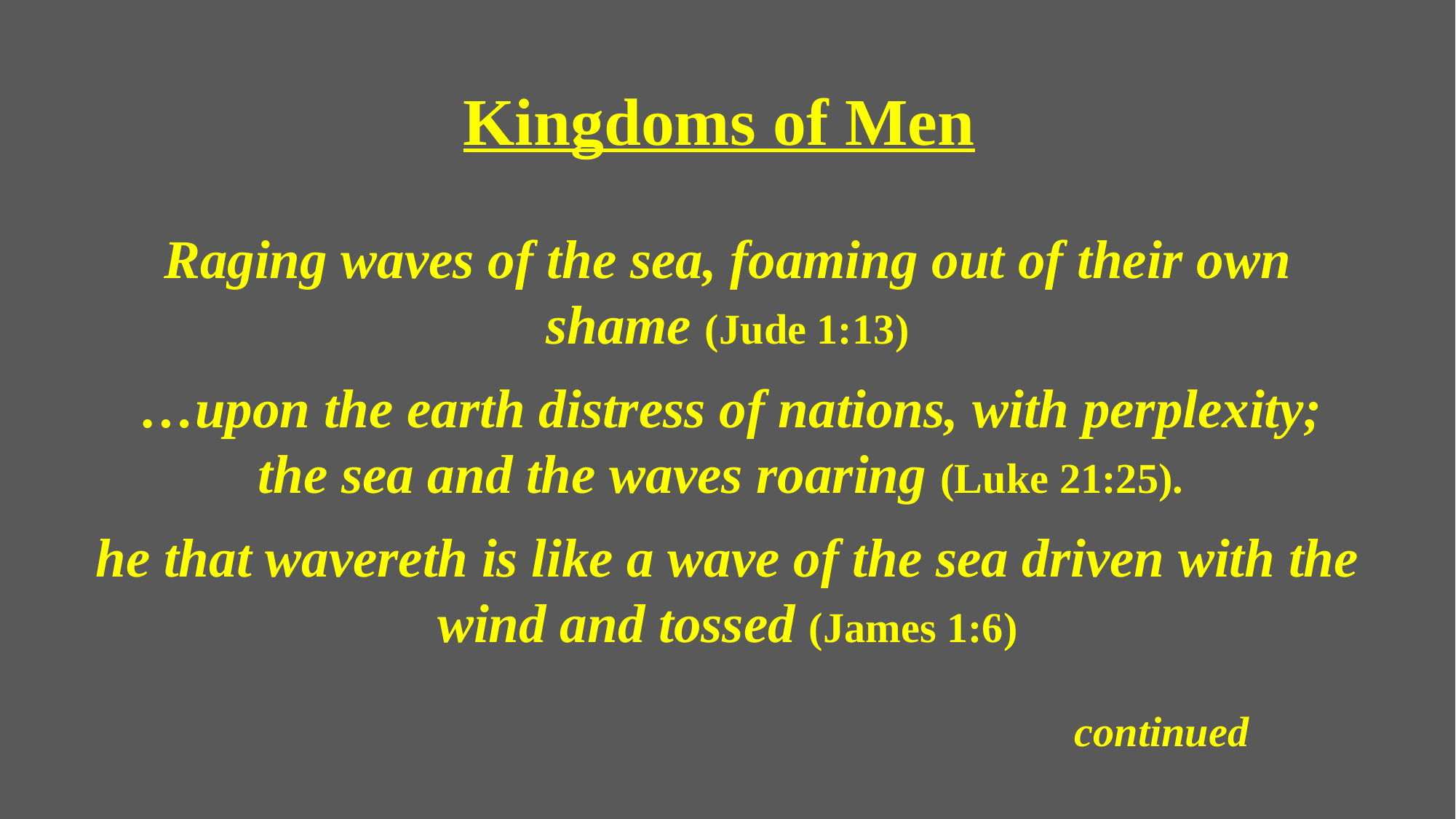

Kingdoms of Men

Raging waves of the sea, foaming out of their own shame (Jude 1:13)
 …upon the earth distress of nations, with perplexity; the sea and the waves roaring (Luke 21:25).
he that wavereth is like a wave of the sea driven with the wind and tossed (James 1:6)

									continued